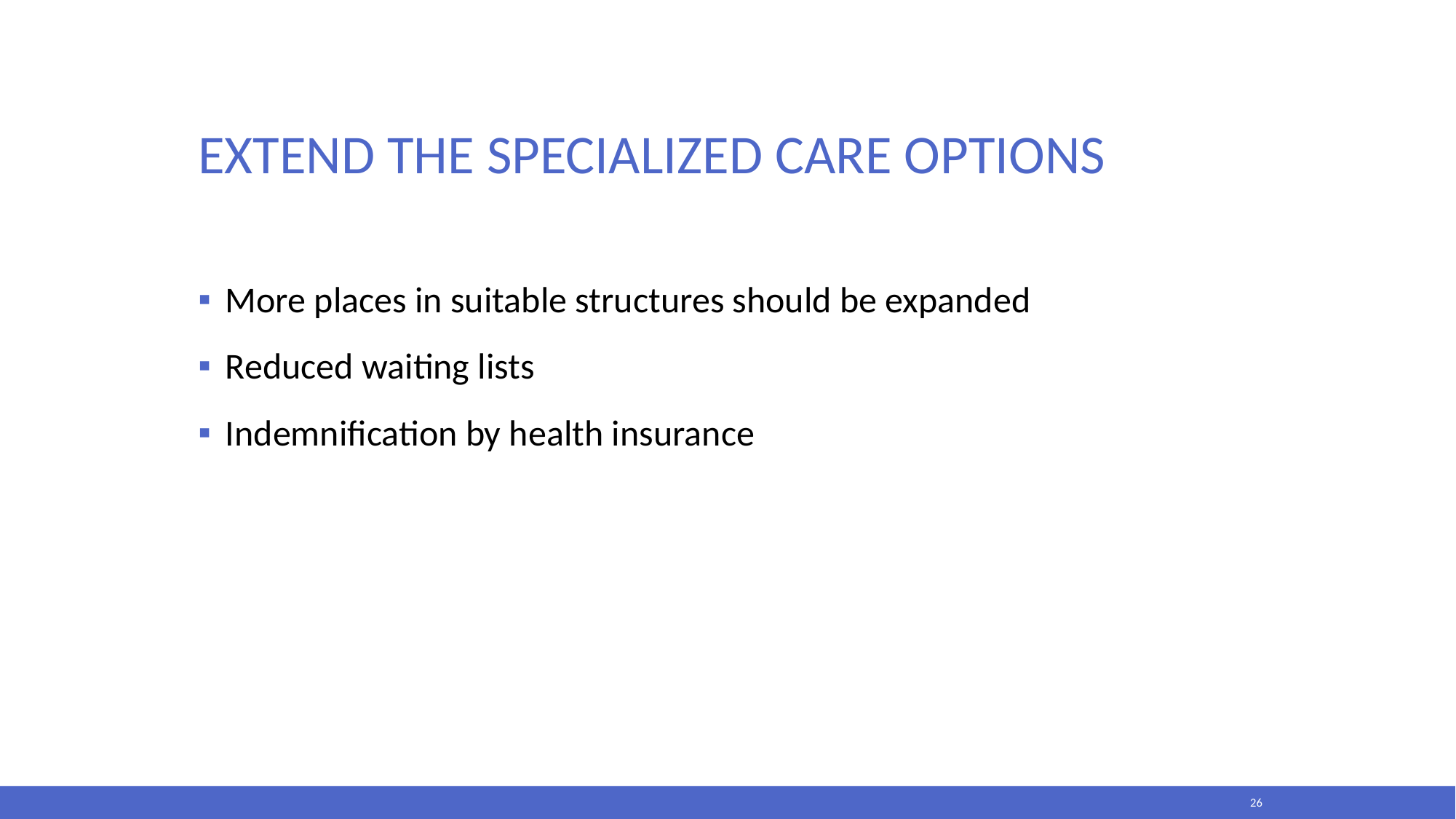

# Extend the specialized care options

More places in suitable structures should be expanded
Reduced waiting lists
Indemnification by health insurance
26